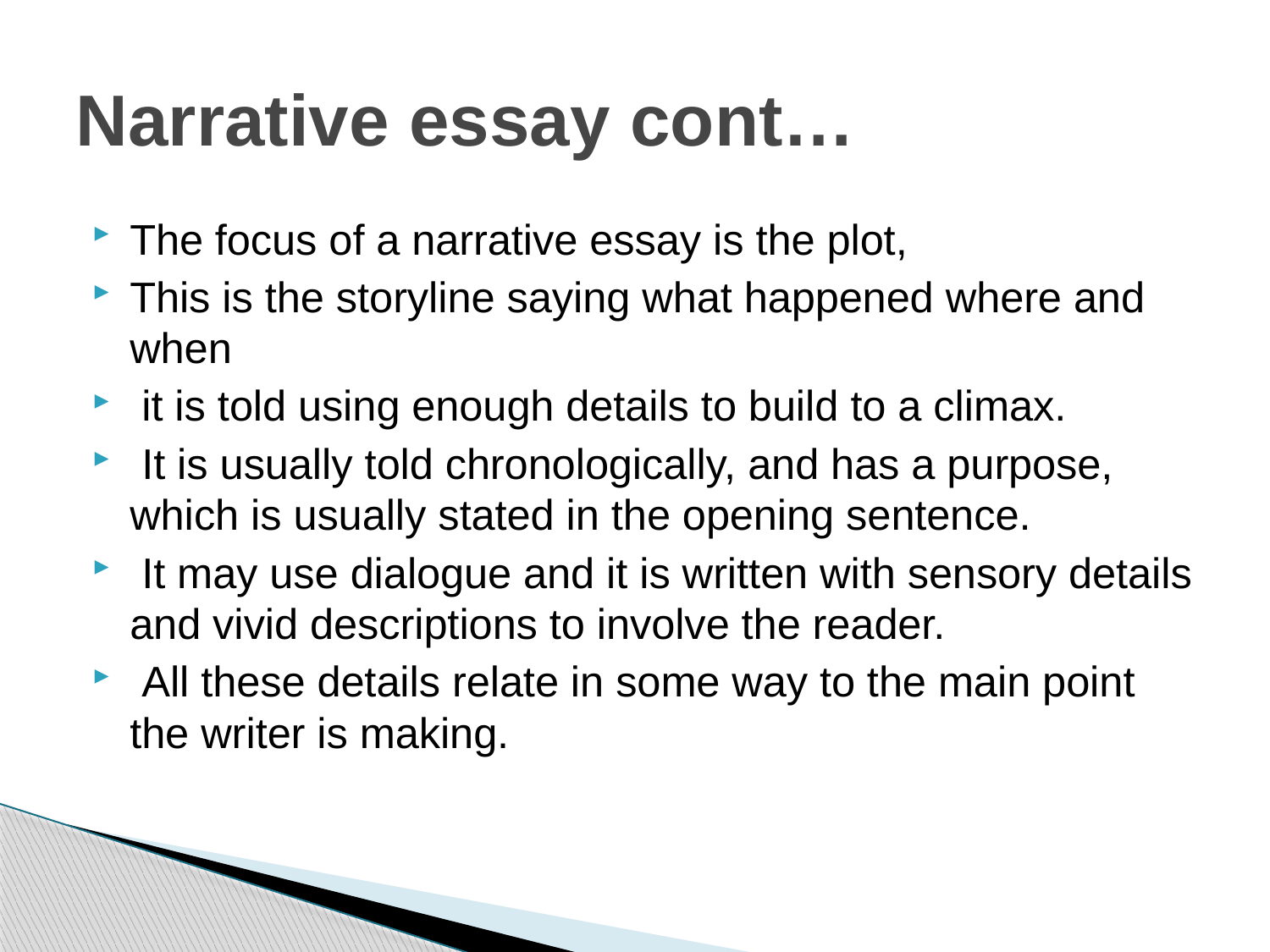

# Narrative essay cont…
The focus of a narrative essay is the plot,
This is the storyline saying what happened where and when
 it is told using enough details to build to a climax.
 It is usually told chronologically, and has a purpose, which is usually stated in the opening sentence.
 It may use dialogue and it is written with sensory details and vivid descriptions to involve the reader.
 All these details relate in some way to the main point the writer is making.